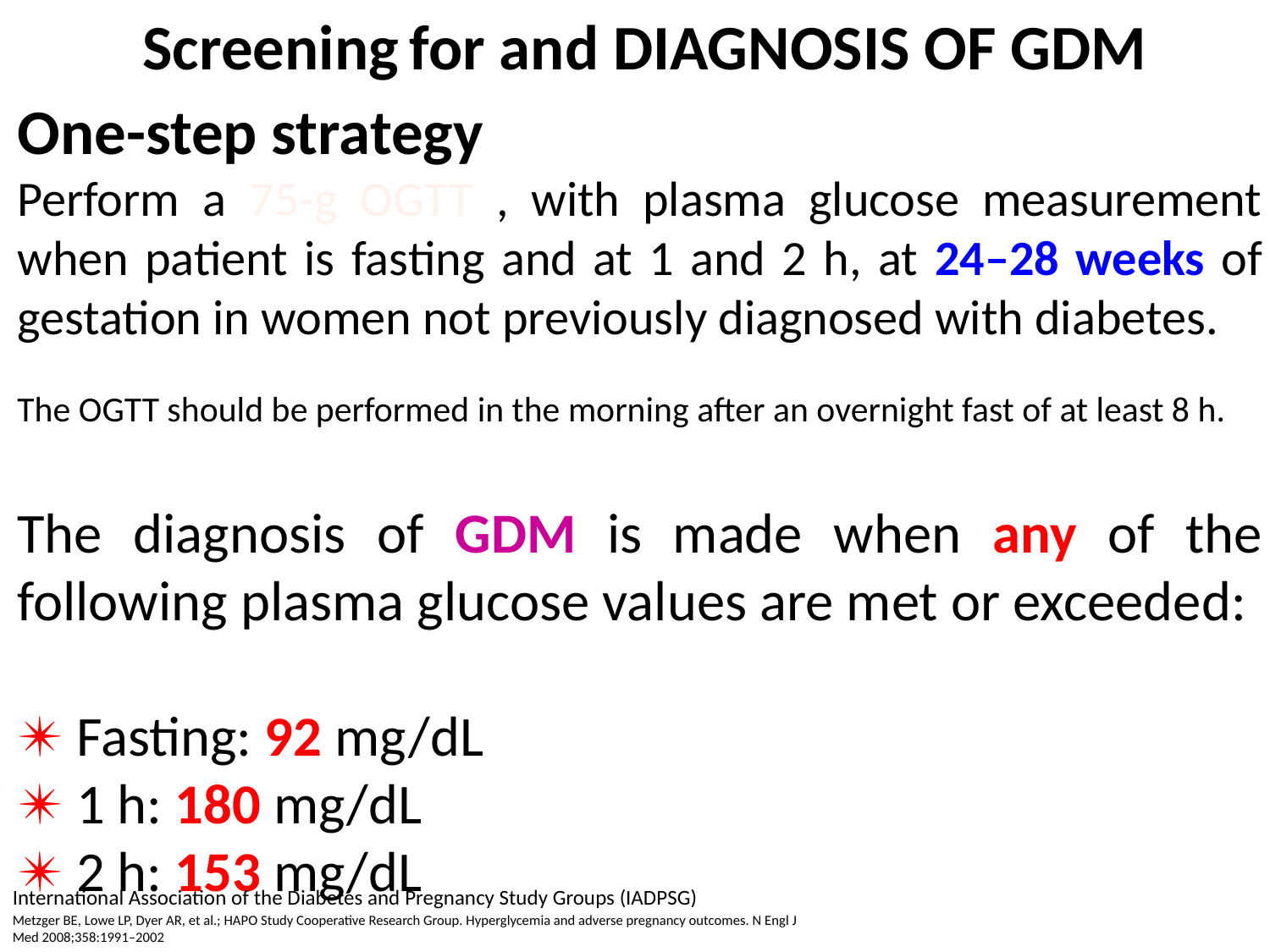

Screening for and DIAGNOSIS OF GDM
One-step strategy
Perform a 75-g OGTT , with plasma glucose measurement when patient is fasting and at 1 and 2 h, at 24–28 weeks of gestation in women not previously diagnosed with diabetes.

The OGTT should be performed in the morning after an overnight fast of at least 8 h.

The diagnosis of GDM is made when any of the following plasma glucose values are met or exceeded:

✴ Fasting: 92 mg/dL
✴ 1 h: 180 mg/dL
✴ 2 h: 153 mg/dL
International Association of the Diabetes and Pregnancy Study Groups (IADPSG)
Metzger BE, Lowe LP, Dyer AR, et al.; HAPO Study Cooperative Research Group. Hyperglycemia and adverse pregnancy outcomes. N Engl J Med 2008;358:1991–2002